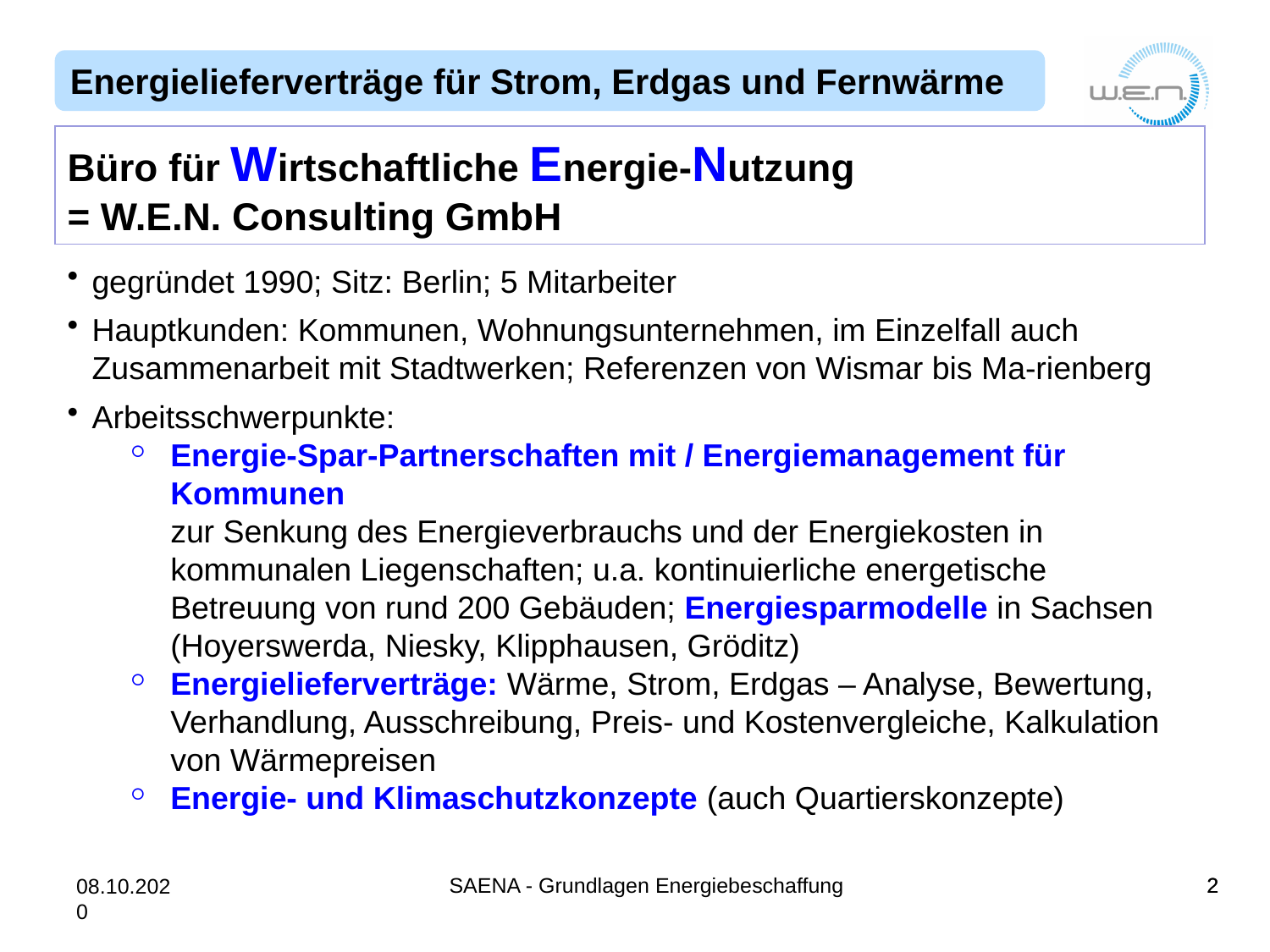

Büro für Wirtschaftliche Energie-Nutzung
= W.E.N. Consulting GmbH
gegründet 1990; Sitz: Berlin; 5 Mitarbeiter
Hauptkunden: Kommunen, Wohnungsunternehmen, im Einzelfall auch Zusammenarbeit mit Stadtwerken; Referenzen von Wismar bis Ma-rienberg
Arbeitsschwerpunkte:
Energie-Spar-Partnerschaften mit / Energiemanagement für Kommunen
zur Senkung des Energieverbrauchs und der Energiekosten in kommunalen Liegenschaften; u.a. kontinuierliche energetische Betreuung von rund 200 Gebäuden; Energiesparmodelle in Sachsen (Hoyerswerda, Niesky, Klipphausen, Gröditz)
Energielieferverträge: Wärme, Strom, Erdgas – Analyse, Bewertung, Verhandlung, Ausschreibung, Preis- und Kostenvergleiche, Kalkulation von Wärmepreisen
Energie- und Klimaschutzkonzepte (auch Quartierskonzepte)
SAENA - Grundlagen Energiebeschaffung
2
2
08.10.2020